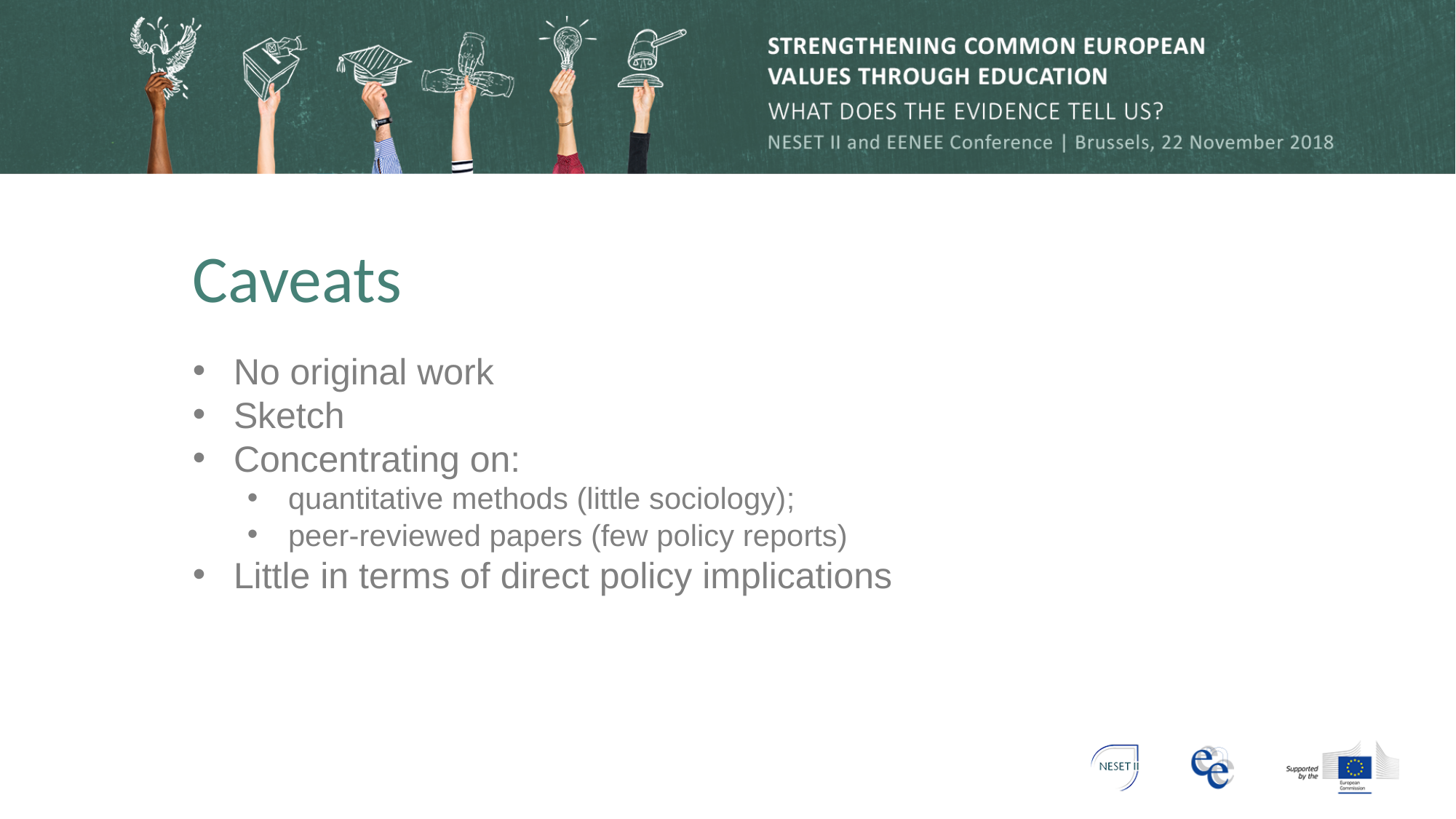

# Caveats
No original work
Sketch
Concentrating on:
quantitative methods (little sociology);
peer-reviewed papers (few policy reports)
Little in terms of direct policy implications